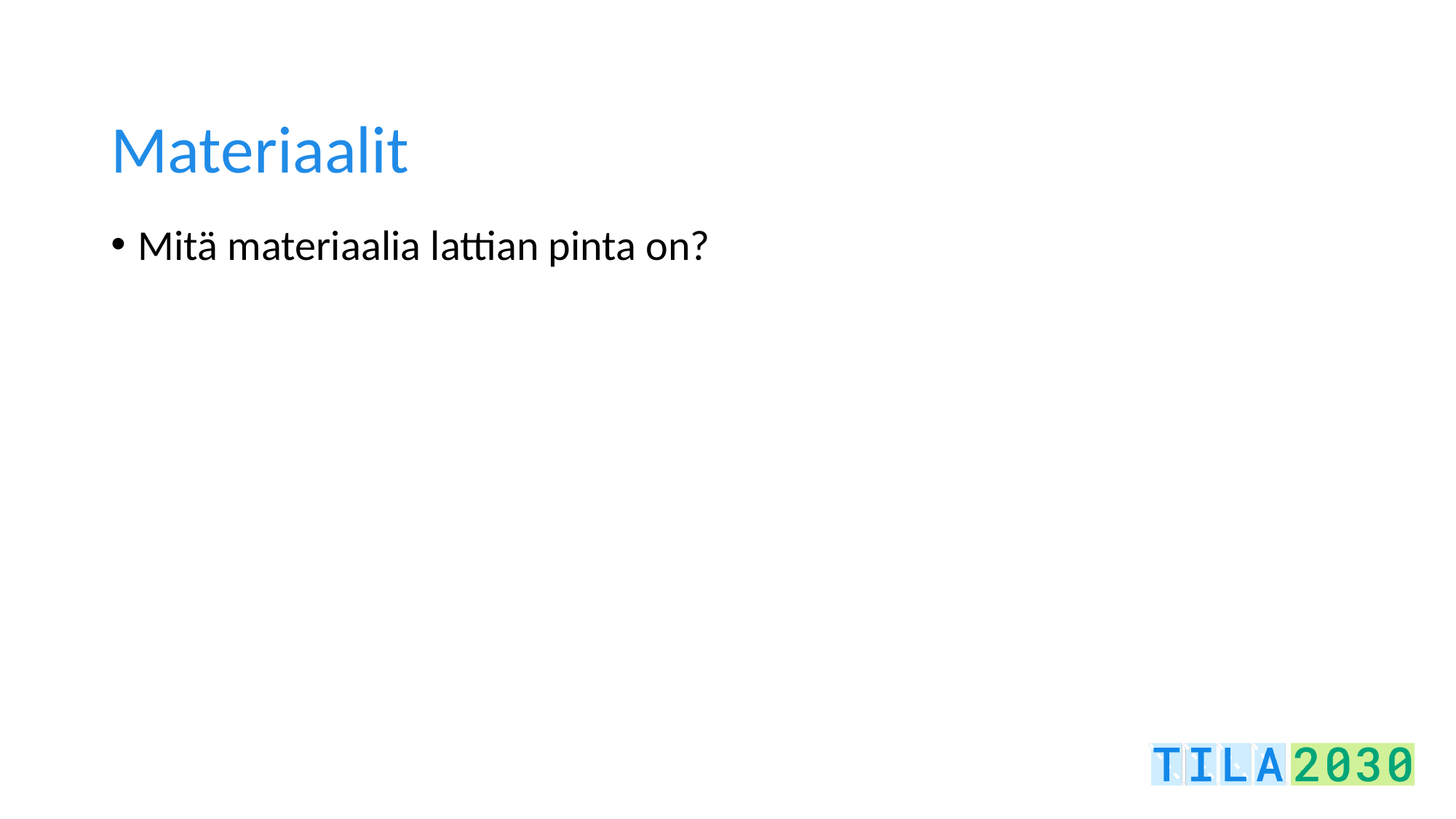

# Materiaalit
Mitä materiaalia lattian pinta on?